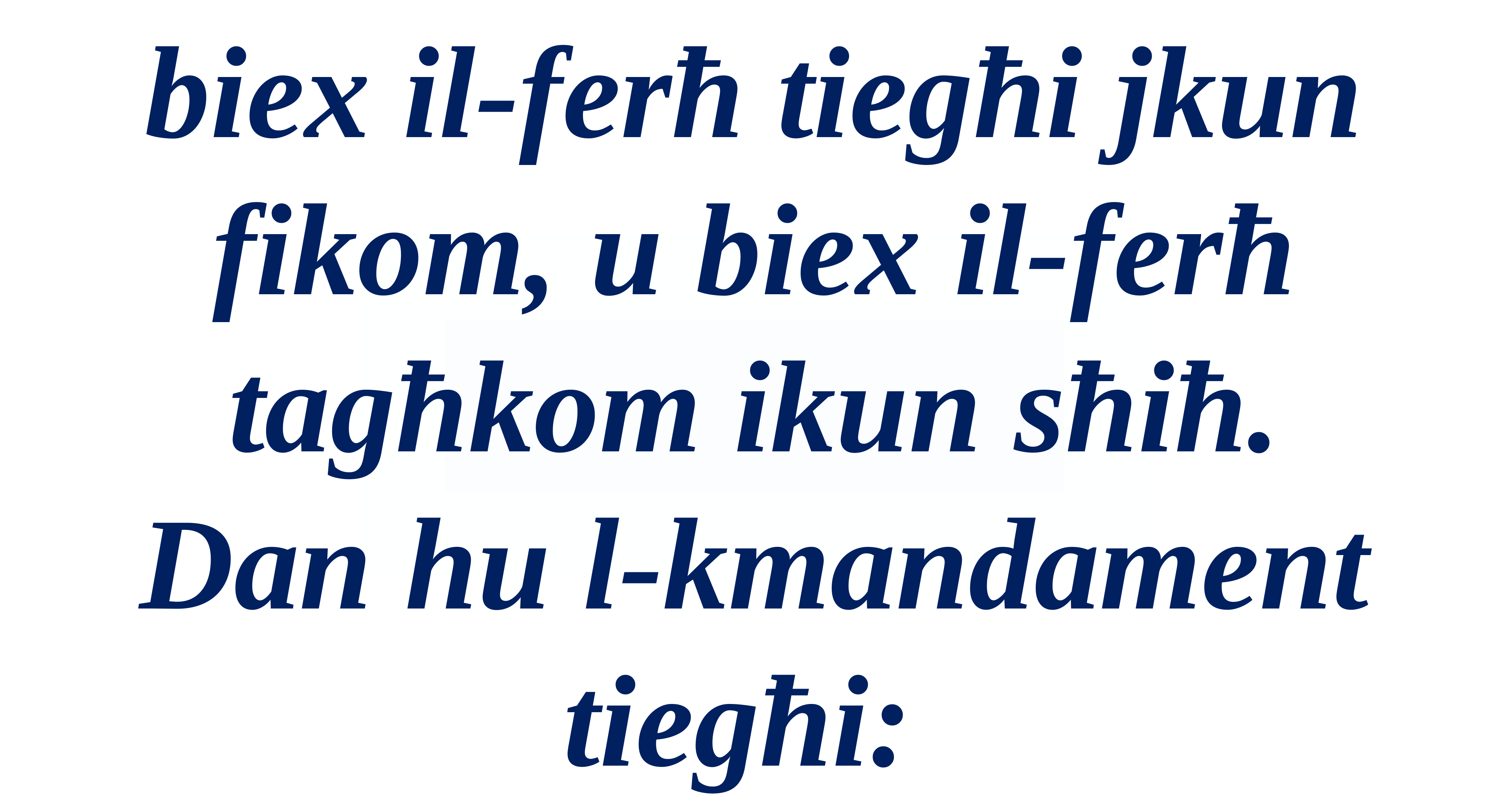

biex il-ferħ tiegħi jkun fikom, u biex il-ferħ tagħkom ikun sħiħ.
Dan hu l-kmandament tiegħi: